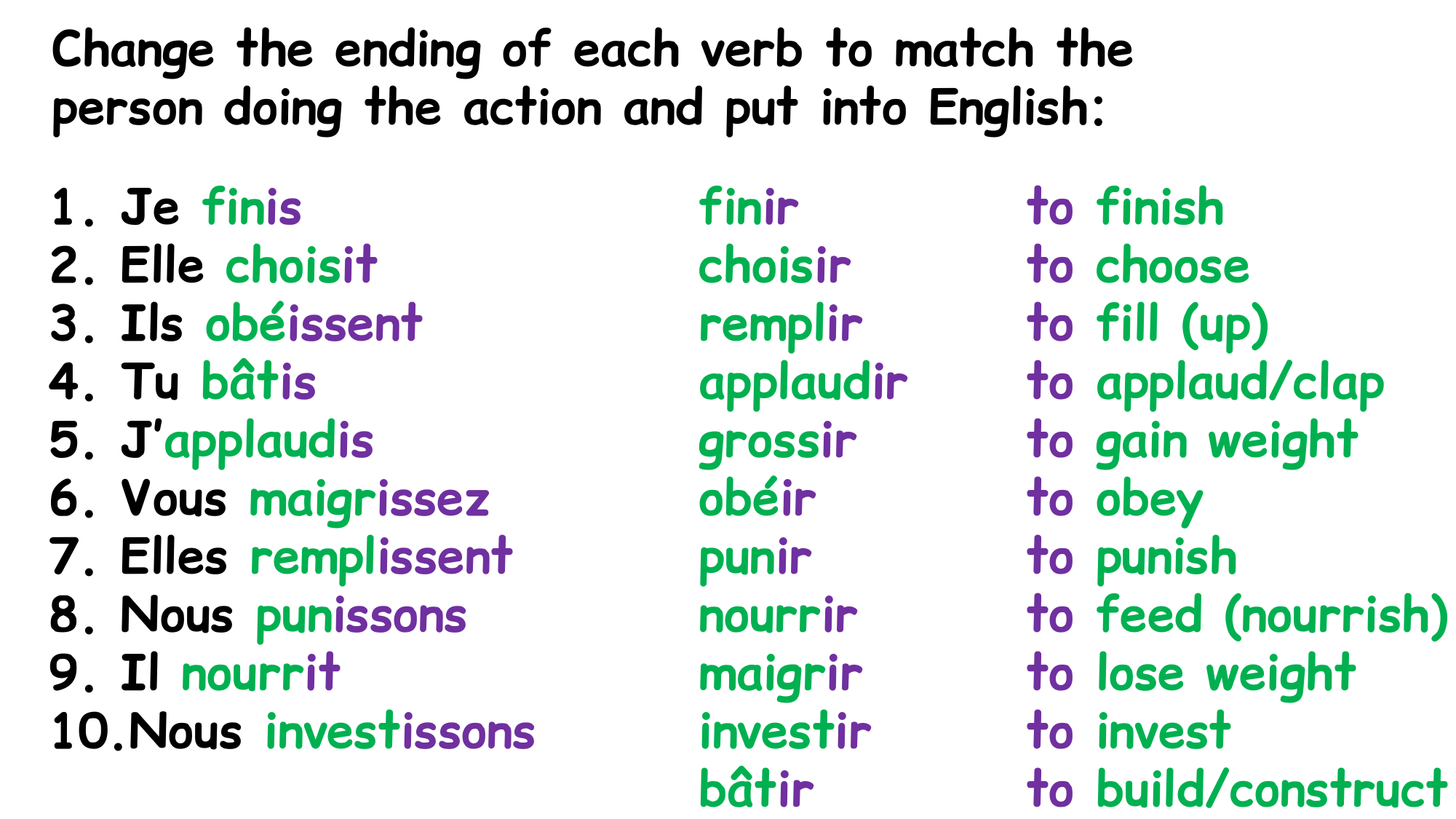

Change the ending of each verb to match the person doing the action and put into English:
1. Je finis
2. Elle choisit
3. Ils obéissent
4. Tu bâtis
5. J’applaudis
6. Vous maigrissez
7. Elles remplissent
8. Nous punissons
9. Il nourrit
10.Nous investissons
finir			to finish
choisir		to choose
remplir		to fill (up)
applaudir		to applaud/clap
grossir		to gain weight
obéir		to obey
punir		to punish
nourrir		to feed (nourrish)
maigrir		to lose weight
investir		to invest
bâtir		to build/construct